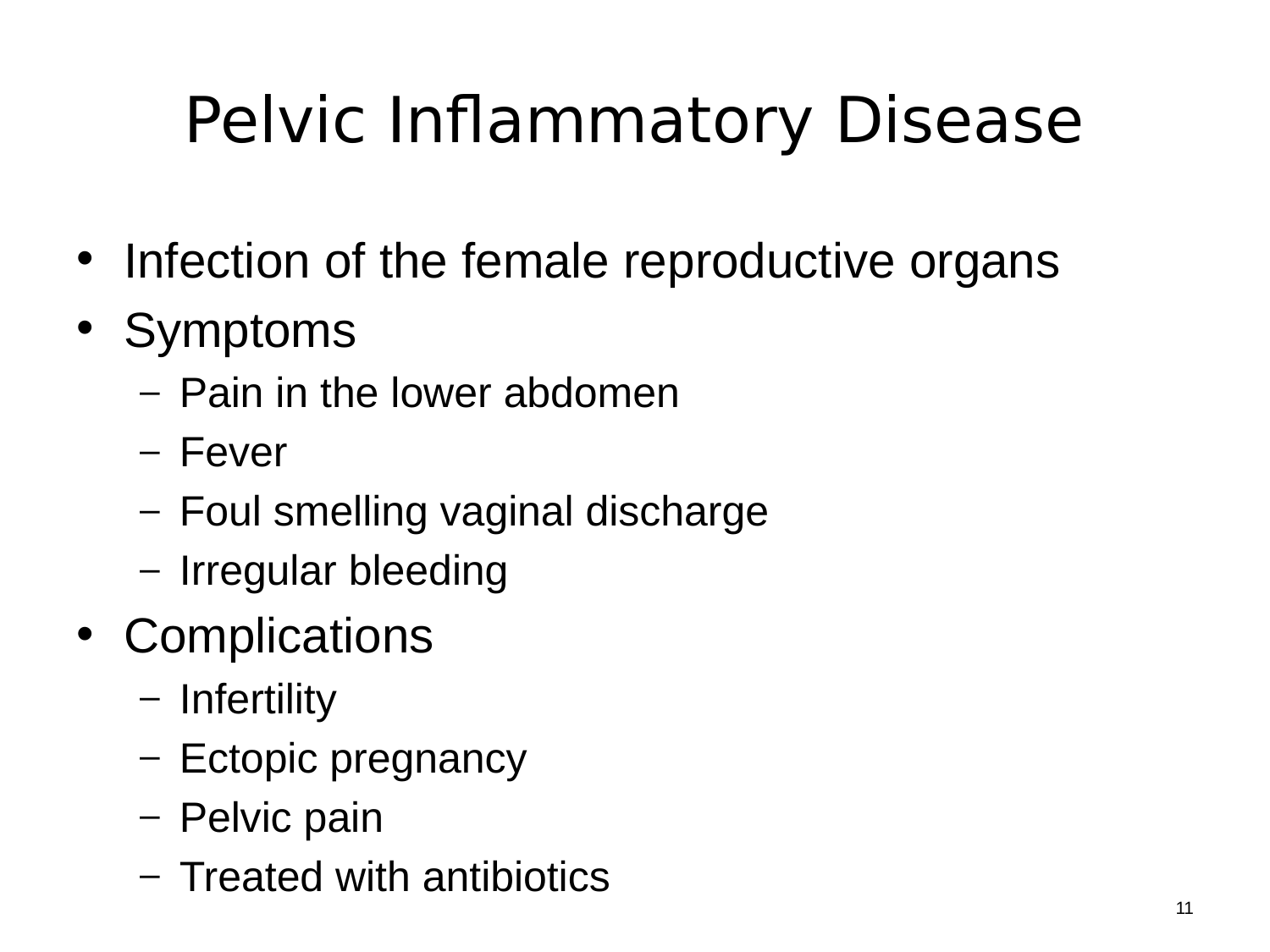

# Pelvic Inflammatory Disease
Infection of the female reproductive organs
Symptoms
Pain in the lower abdomen
Fever
Foul smelling vaginal discharge
Irregular bleeding
Complications
Infertility
Ectopic pregnancy
Pelvic pain
Treated with antibiotics
11